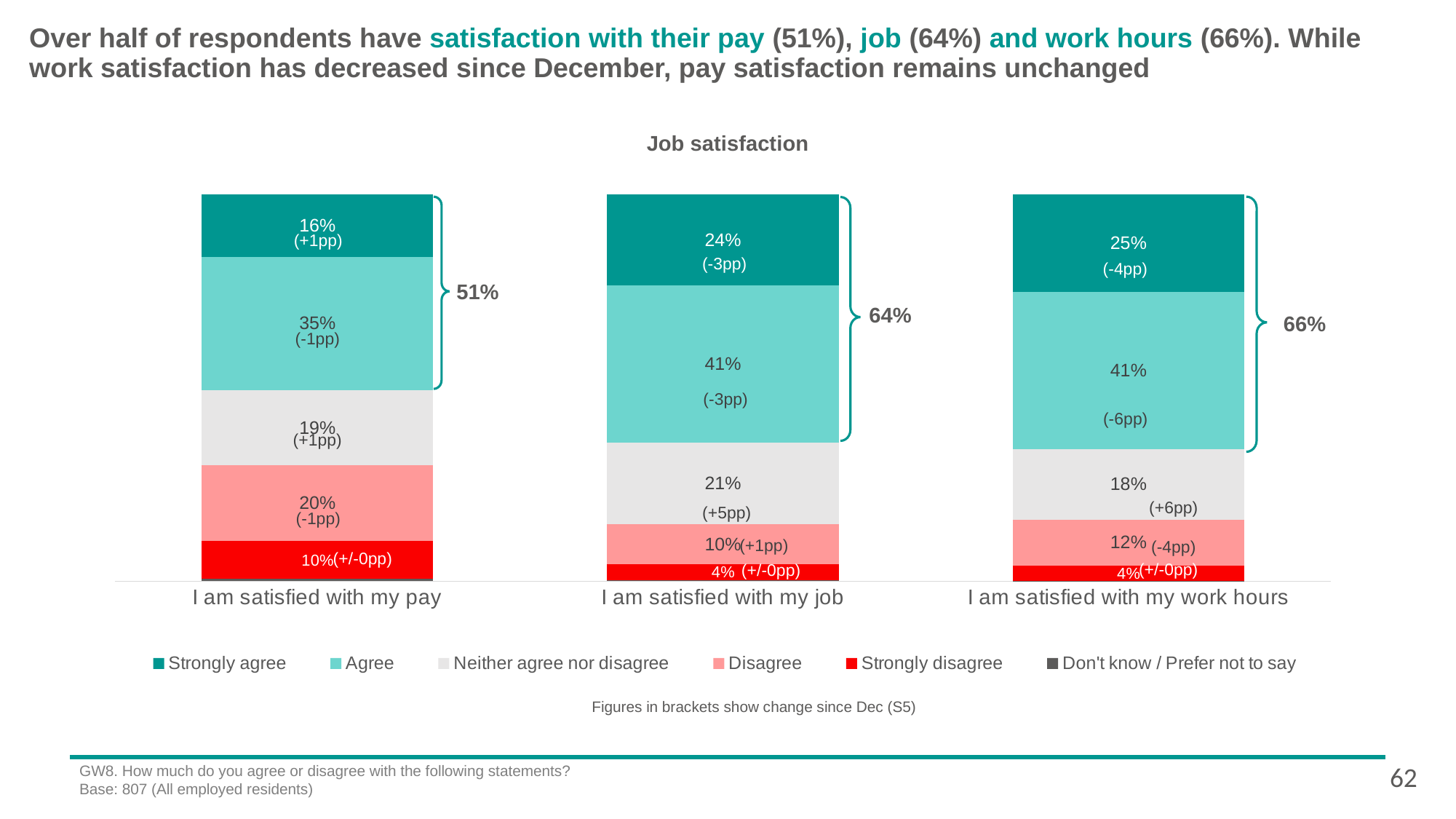

# Over half of respondents have satisfaction with their pay (51%), job (64%) and work hours (66%). While work satisfaction has decreased since December, pay satisfaction remains unchanged
Job satisfaction

### Chart

| Category | Don't know / Prefer not to say | Strongly disagree | Disagree | Neither agree nor disagree | Agree | Strongly agree |
|---|---|---|---|---|---|---|
| I am satisfied with my pay | 0.00551244718374459 | 0.0984898214086073 | 0.196362542210205 | 0.193011986664277 | 0.345153670392836 | 0.161469532140327 |
| I am satisfied with my job | 0.00344383063383899 | 0.0403254155820075 | 0.104255089095712 | 0.209893520995029 | 0.40664607741487 | 0.23543606627854 |
| I am satisfied with my work hours | 0.00129905489400361 | 0.039033151978122 | 0.119123577003348 | 0.182004604828721 | 0.407019913967516 | 0.251519697328286 |

(+1pp)
(-3pp)
(-4pp)
51%
64%
66%
(-1pp)
(-3pp)
(-6pp)
(+1pp)
(+6pp)
(+5pp)
(-1pp)
(+1pp)
(-4pp)
(+/-0pp)
(+/-0pp)
(+/-0pp)
Figures in brackets show change since Dec (S5)
62
GW8. How much do you agree or disagree with the following statements?
Base: 807 (All employed residents)